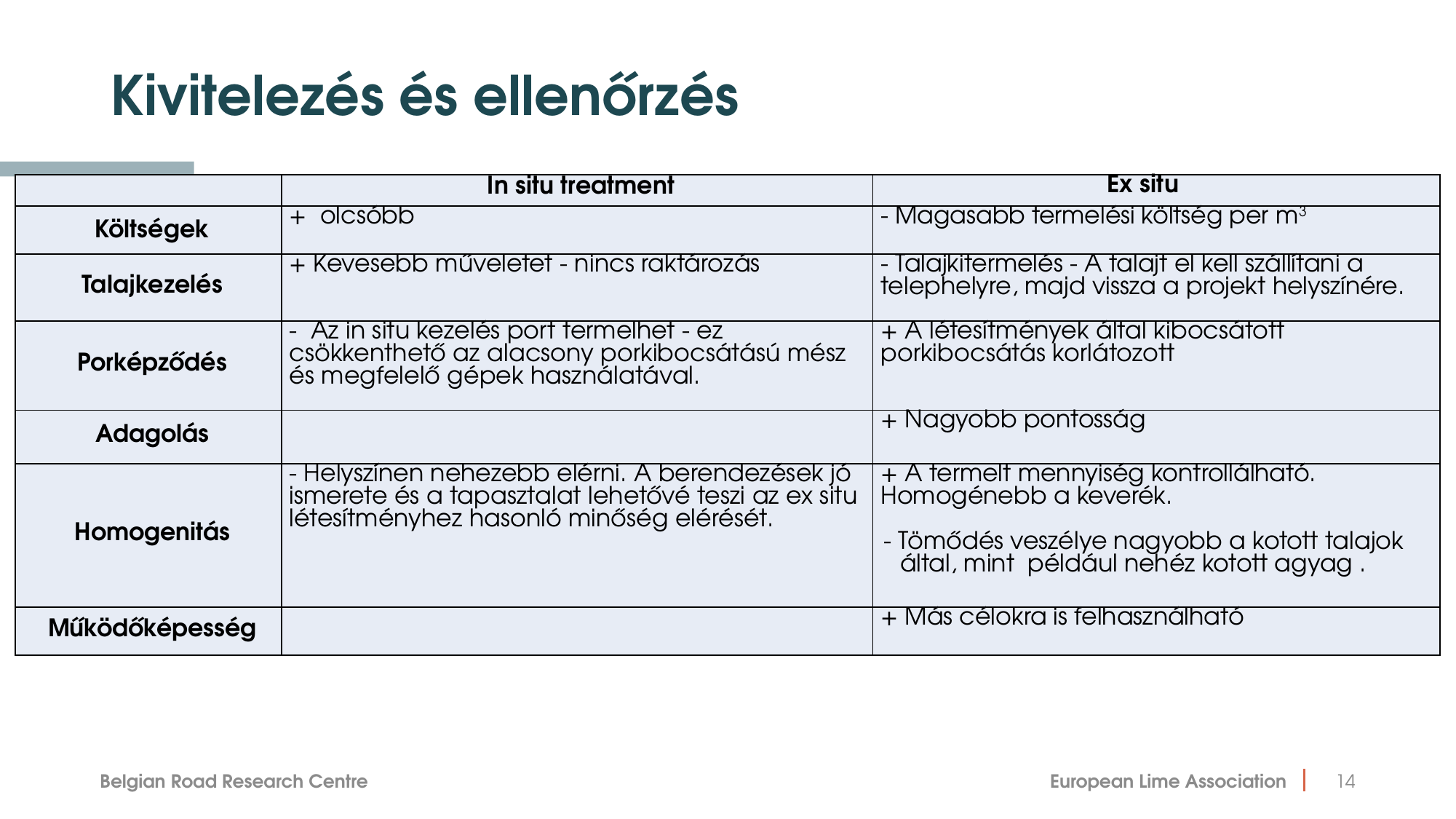

# Kivitelezés és ellenőrzés
|  | In situ treatment | Ex situ |
| --- | --- | --- |
| Költségek | + olcsóbb | - Magasabb termelési költség per m3 |
| Talajkezelés | + Kevesebb műveletet - nincs raktározás | - Talajkitermelés - A talajt el kell szállítani a telephelyre, majd vissza a projekt helyszínére. |
| Porképződés | - Az in situ kezelés port termelhet - ez csökkenthető az alacsony porkibocsátású mész és megfelelő gépek használatával. | + A létesítmények által kibocsátott porkibocsátás korlátozott |
| Adagolás |  | + Nagyobb pontosság |
| Homogenitás | - Helyszínen nehezebb elérni. A berendezések jó ismerete és a tapasztalat lehetővé teszi az ex situ létesítményhez hasonló minőség elérését. | + A termelt mennyiség kontrollálható. Homogénebb a keverék.   - Tömődés veszélye nagyobb a kotott talajok által, mint például nehéz kotott agyag . |
| Működőképesség |  | + Más célokra is felhasználható |
European Lime Association
14